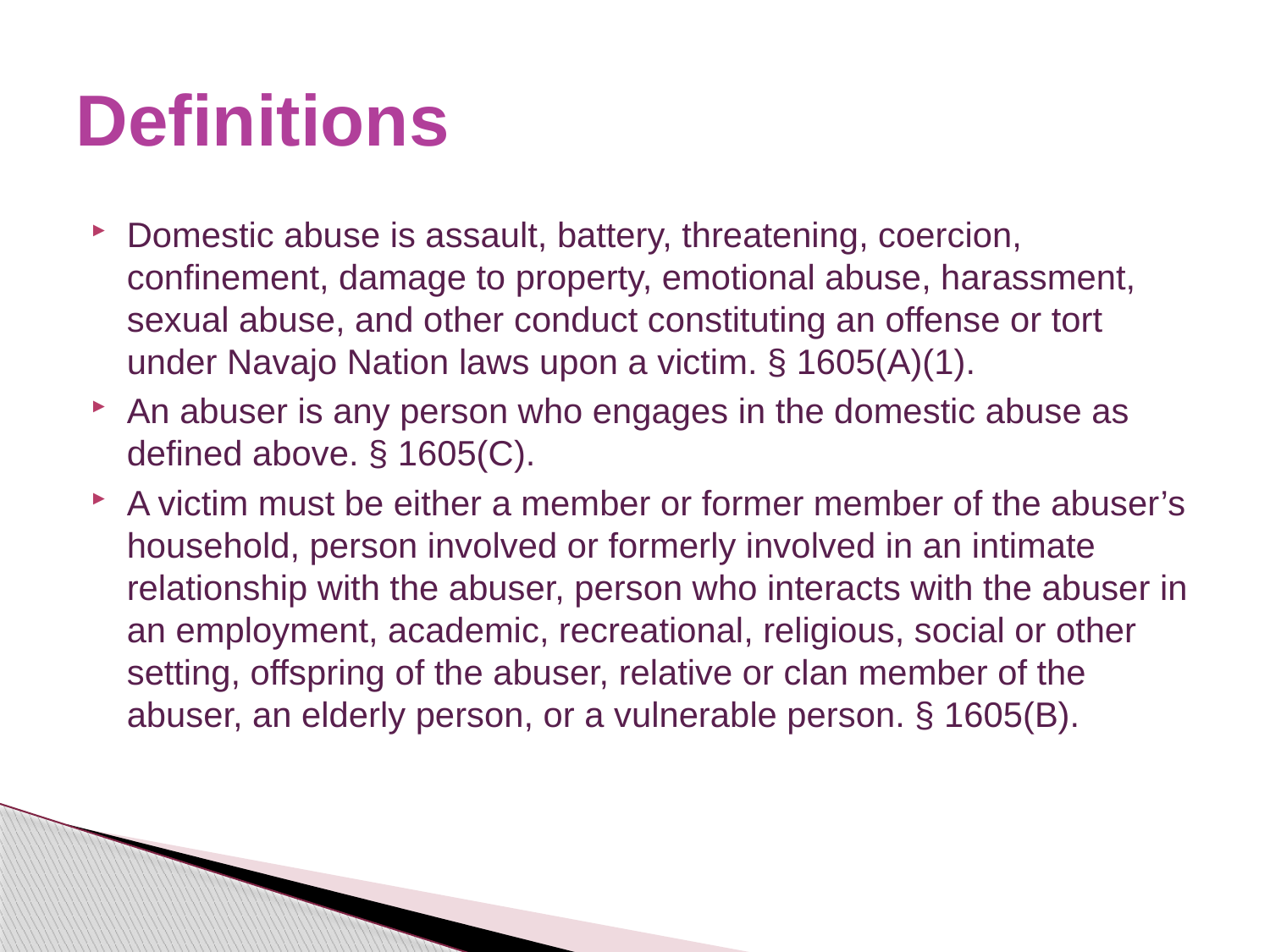

# Definitions
Domestic abuse is assault, battery, threatening, coercion, confinement, damage to property, emotional abuse, harassment, sexual abuse, and other conduct constituting an offense or tort under Navajo Nation laws upon a victim. § 1605(A)(1).
An abuser is any person who engages in the domestic abuse as defined above. § 1605(C).
A victim must be either a member or former member of the abuser’s household, person involved or formerly involved in an intimate relationship with the abuser, person who interacts with the abuser in an employment, academic, recreational, religious, social or other setting, offspring of the abuser, relative or clan member of the abuser, an elderly person, or a vulnerable person. § 1605(B).